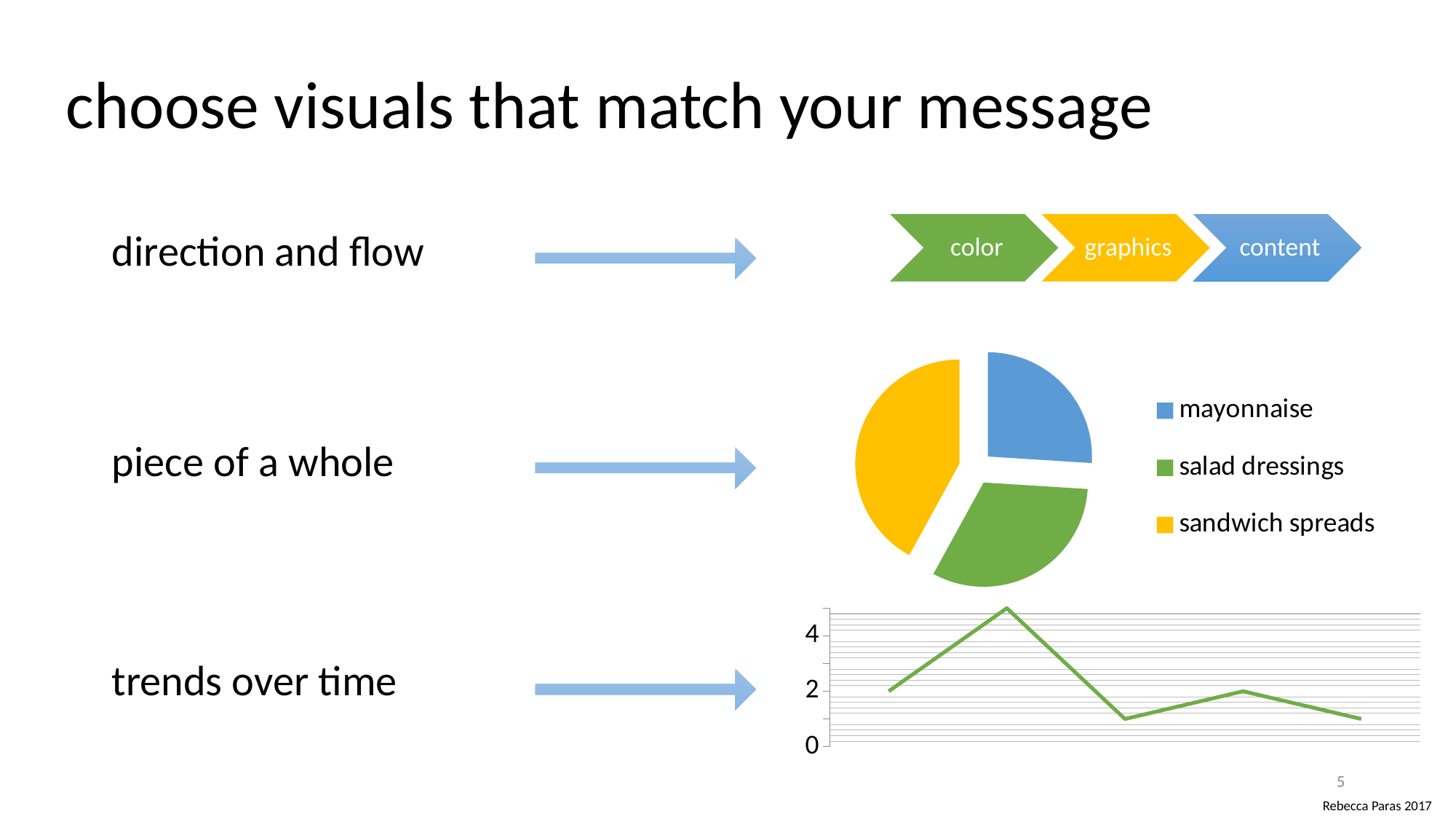

# choose visuals that match your message
color
graphics
content
direction and flow

### Chart

| Category | Sales |
|---|---|
| mayonnaise | 26.0 |
| salad dressings | 32.0 |
| sandwich spreads | 42.0 |
piece of a whole

### Chart

| Category | Series 1 |
|---|---|
| M | 2.0 |
| T | 5.0 |
| W | 1.0 |
| TH | 2.0 |
| F | 1.0 |
trends over time

5
Rebecca Paras 2017